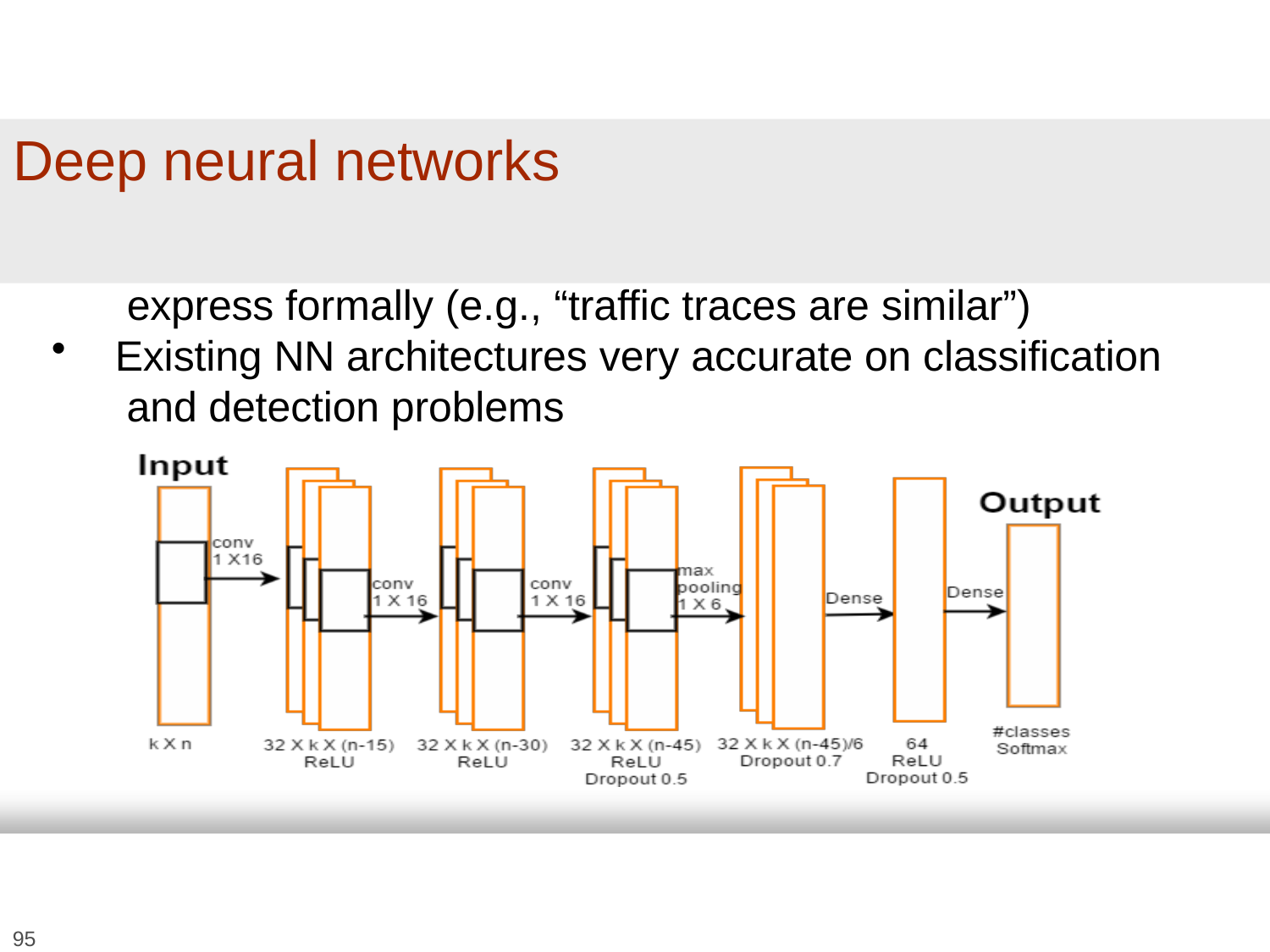

# Deep neural networks

Very good at learning high-level concepts that are hard to  express formally (e.g., “traffic traces are similar”)
Existing NN architectures very accurate on classification  and detection problems

95